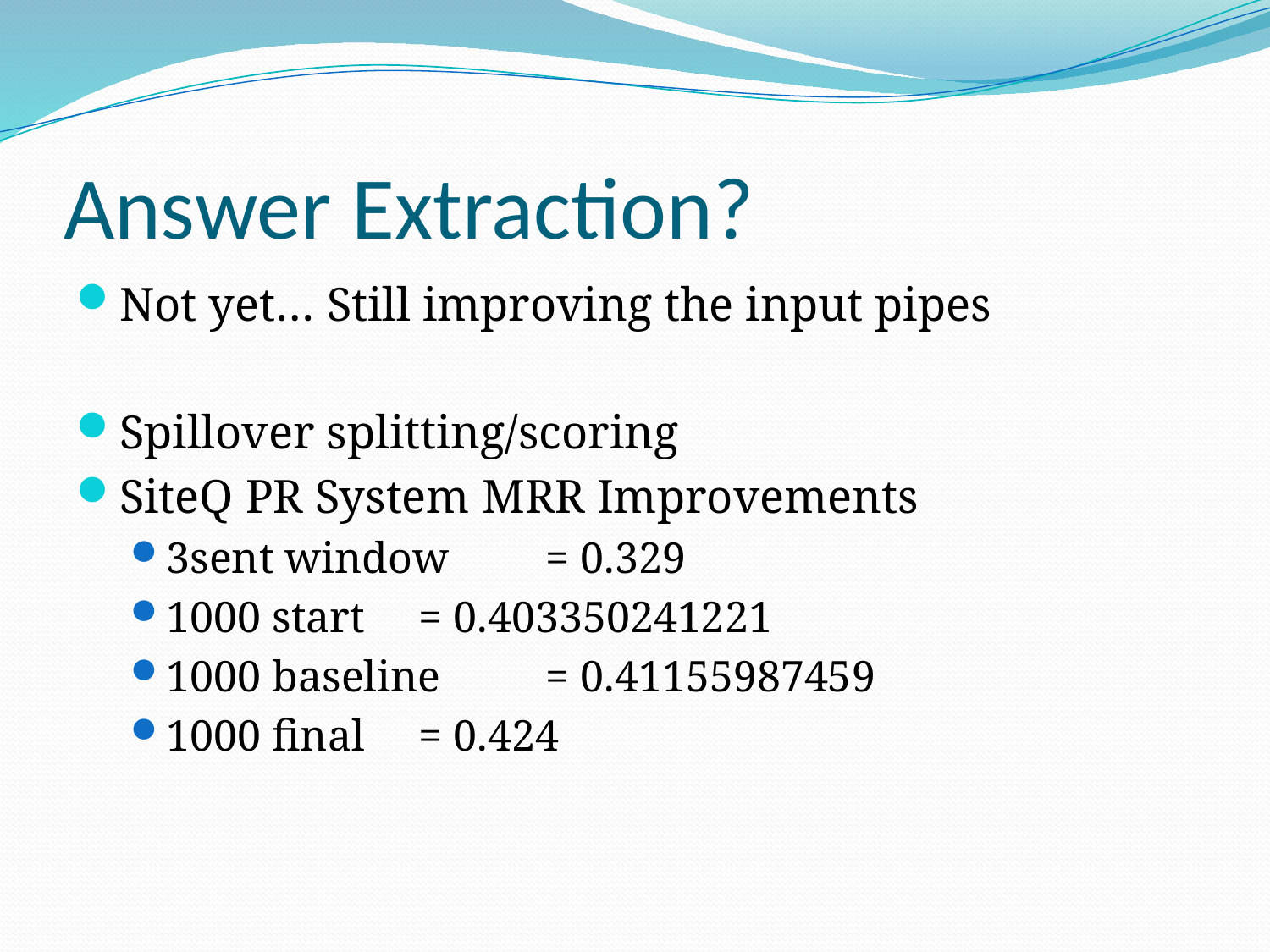

# Answer Extraction?
Not yet… Still improving the input pipes

Spillover splitting/scoring
SiteQ PR System MRR Improvements
3sent window 	= 0.329
1000 start 	= 0.403350241221
1000 baseline 	= 0.41155987459
1000 final 	= 0.424